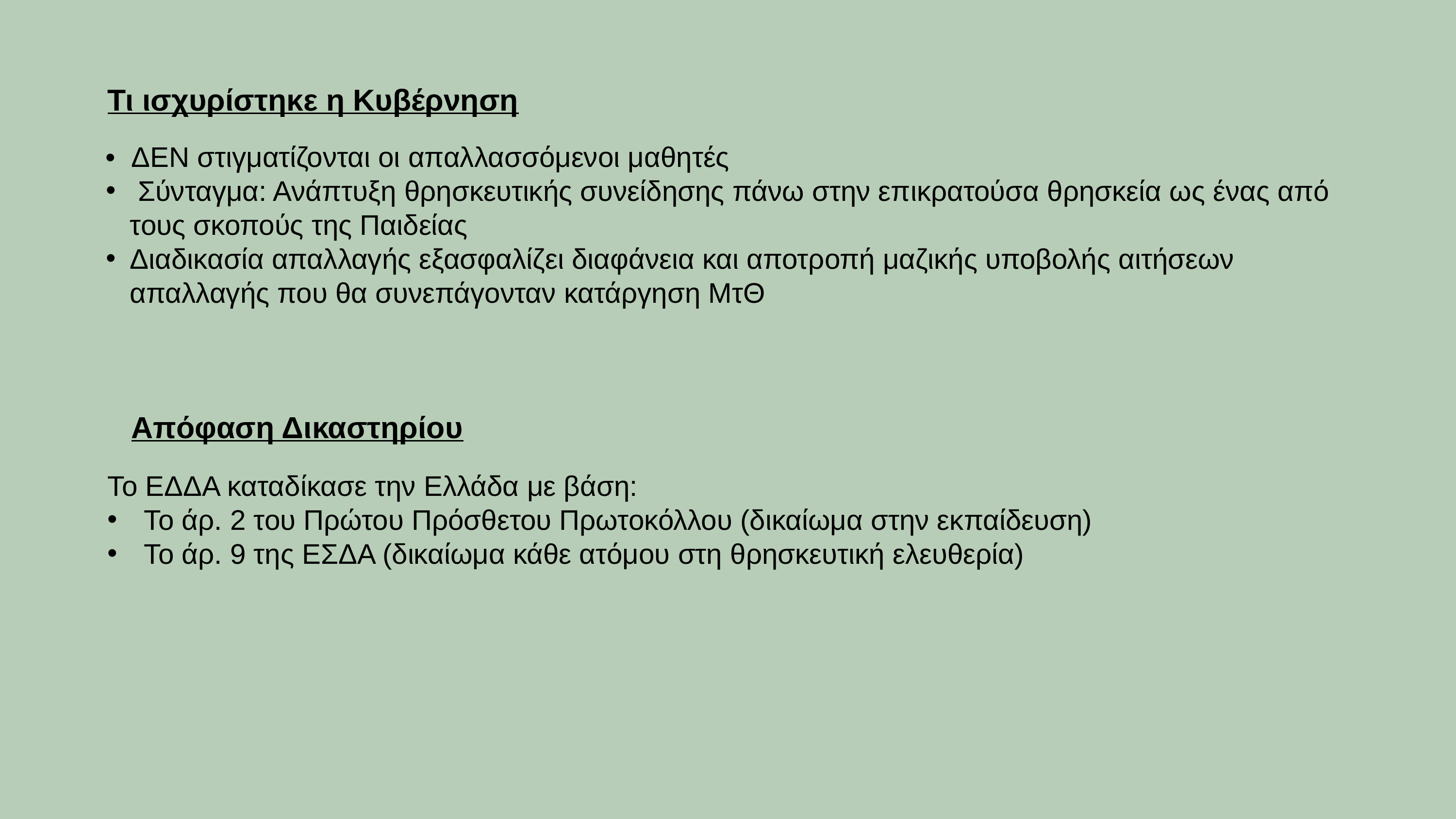

Τι ισχυρίστηκε η Κυβέρνηση
   •  ΔΕΝ στιγματίζονται οι απαλλασσόμενοι μαθητές
 Σύνταγμα: Ανάπτυξη θρησκευτικής συνείδησης πάνω στην επικρατούσα θρησκεία ως ένας από τους σκοπούς της Παιδείας
Διαδικασία απαλλαγής εξασφαλίζει διαφάνεια και αποτροπή μαζικής υποβολής αιτήσεων απαλλαγής που θα συνεπάγονταν κατάργηση ΜτΘ

Απόφαση Δικαστηρίου
Το ΕΔΔΑ καταδίκασε την Ελλάδα με βάση:
Το άρ. 2 του Πρώτου Πρόσθετου Πρωτοκόλλου (δικαίωμα στην εκπαίδευση)
Το άρ. 9 της ΕΣΔΑ (δικαίωμα κάθε ατόμου στη θρησκευτική ελευθερία)